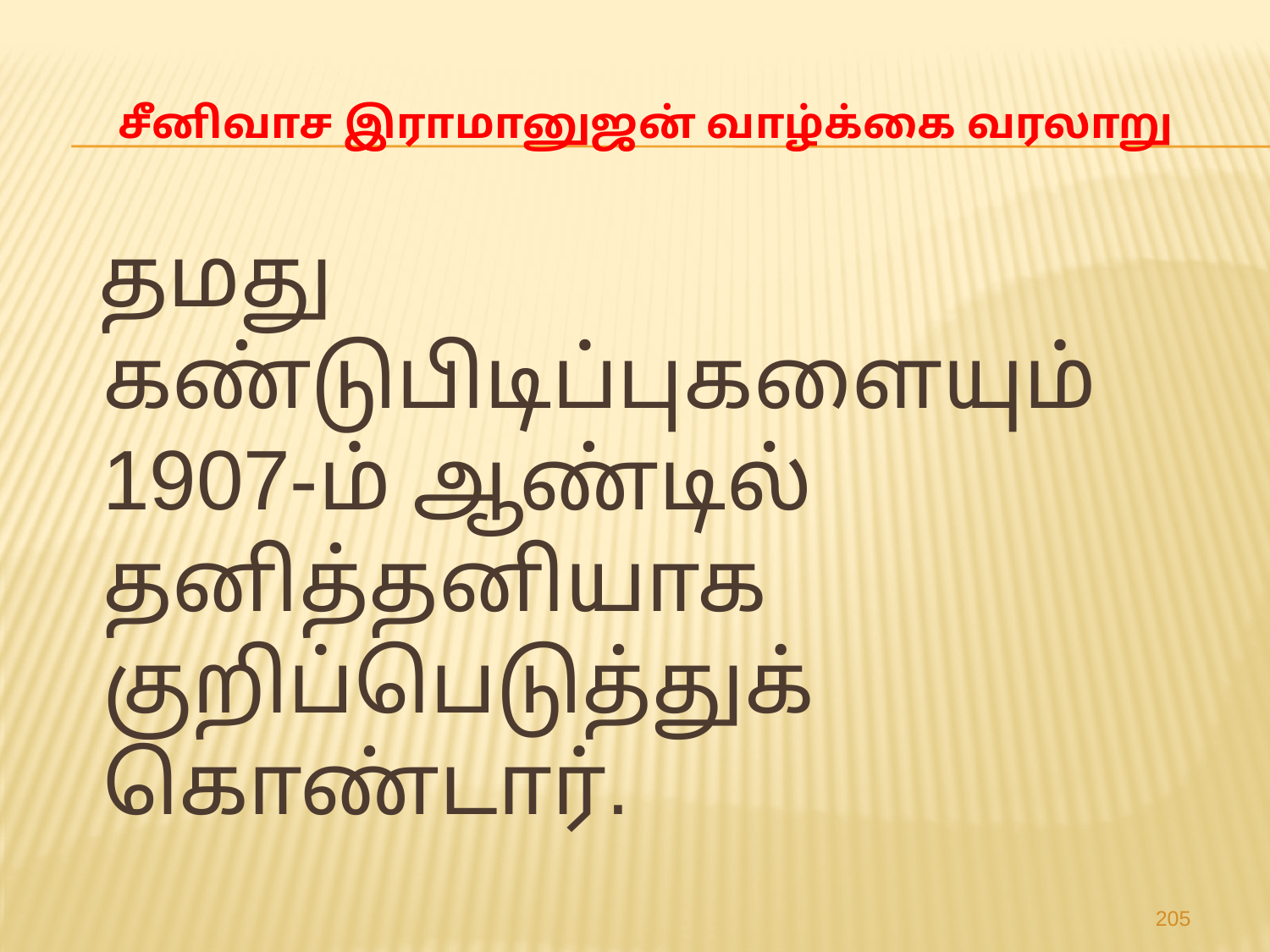

# சீனிவாச இராமானுஜன் வாழ்க்கை வரலாறு
   தமது கண்டுபிடிப்புகளையும் 1907-ம் ஆண்டில் தனித்தனியாக குறிப்பெடுத்துக் கொண்டார்.

205